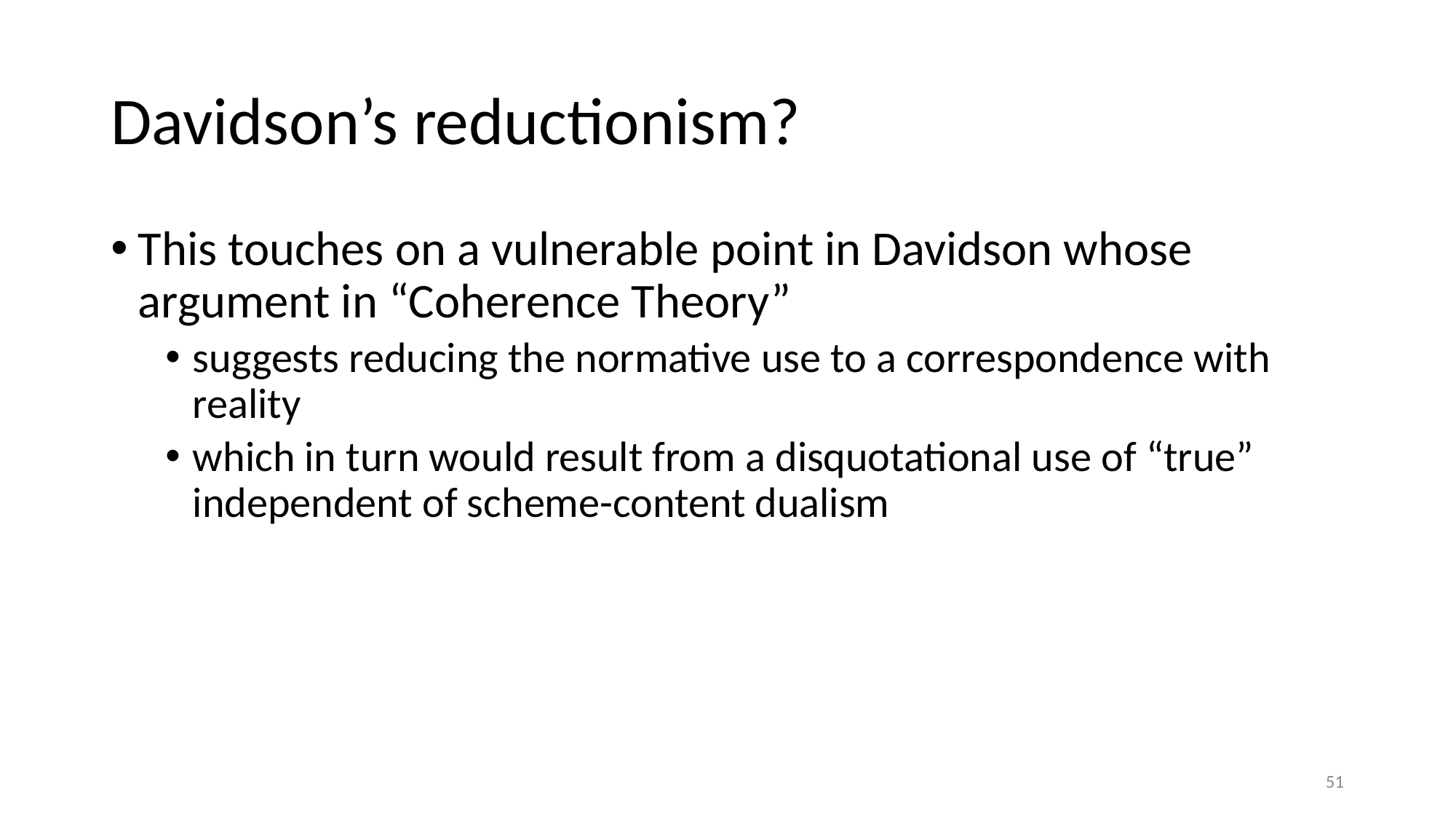

# Davidson’s reductionism?
This touches on a vulnerable point in Davidson whose argument in “Coherence Theory”
suggests reducing the normative use to a correspondence with reality
which in turn would result from a disquotational use of “true” independent of scheme-content dualism
51